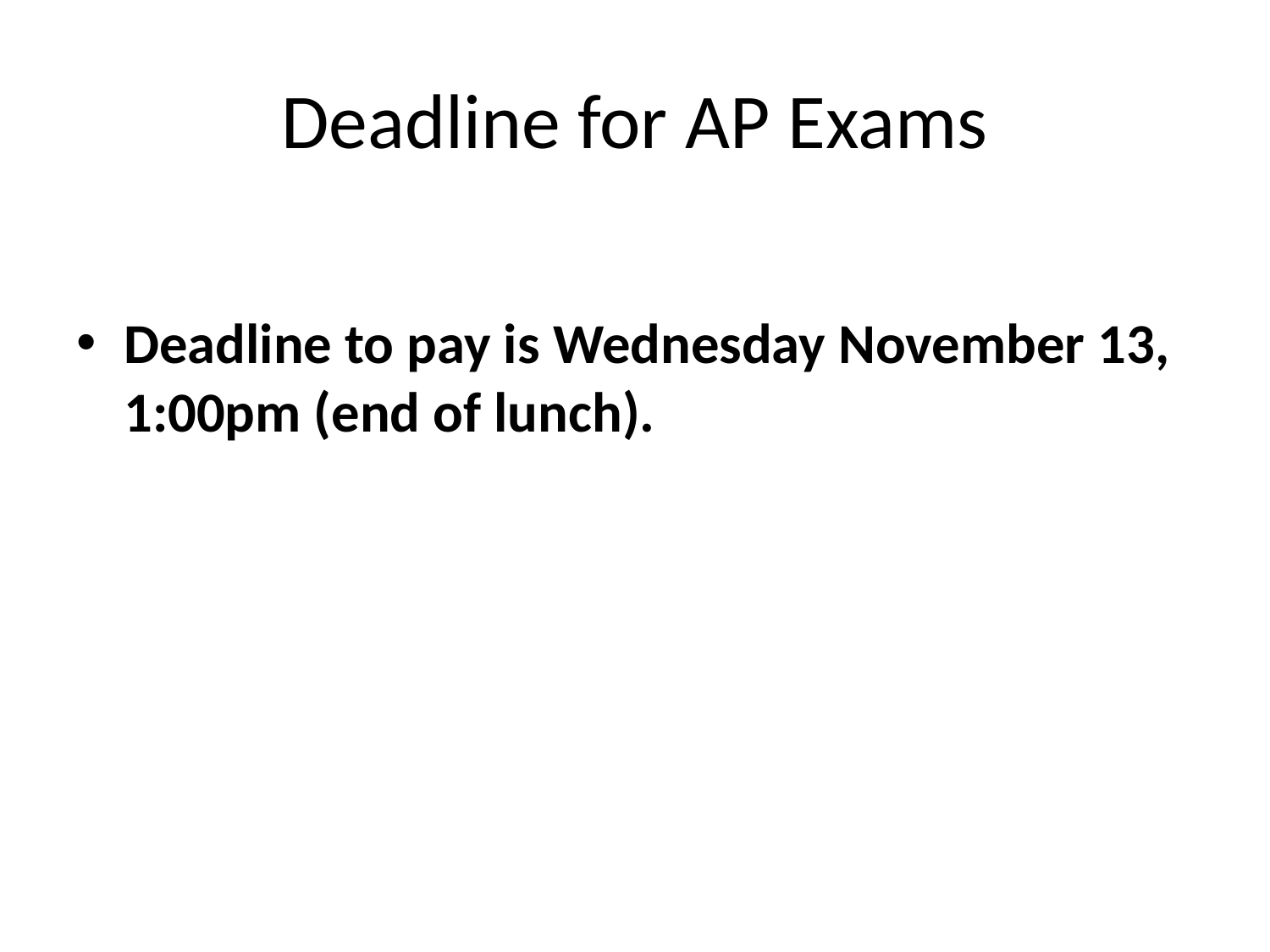

# Deadline for AP Exams

Deadline to pay is Wednesday November 13, 1:00pm (end of lunch).